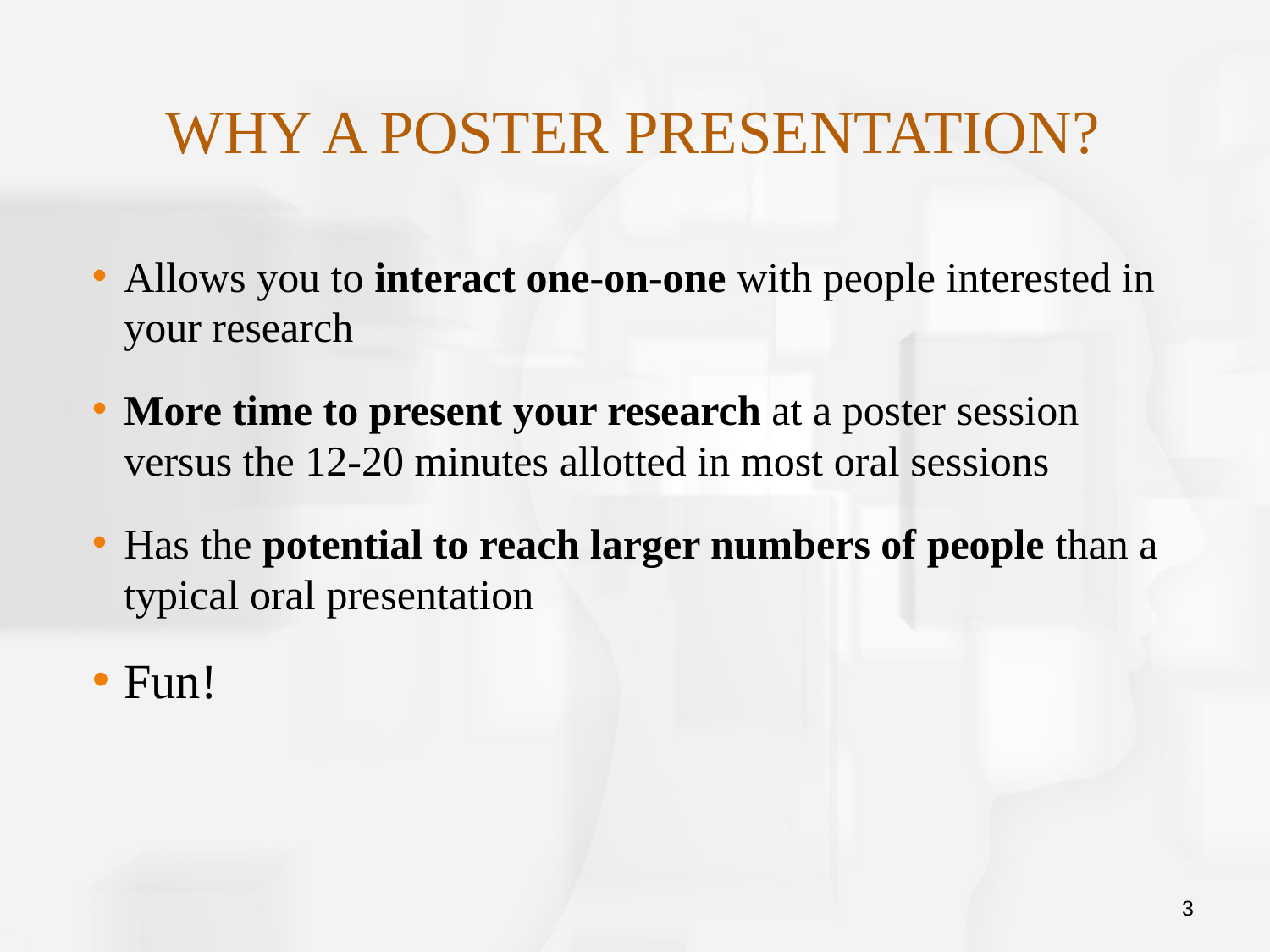

# Why a poster presentation?
Allows you to interact one-on-one with people interested in your research
More time to present your research at a poster session versus the 12-20 minutes allotted in most oral sessions
Has the potential to reach larger numbers of people than a typical oral presentation
Fun!
3